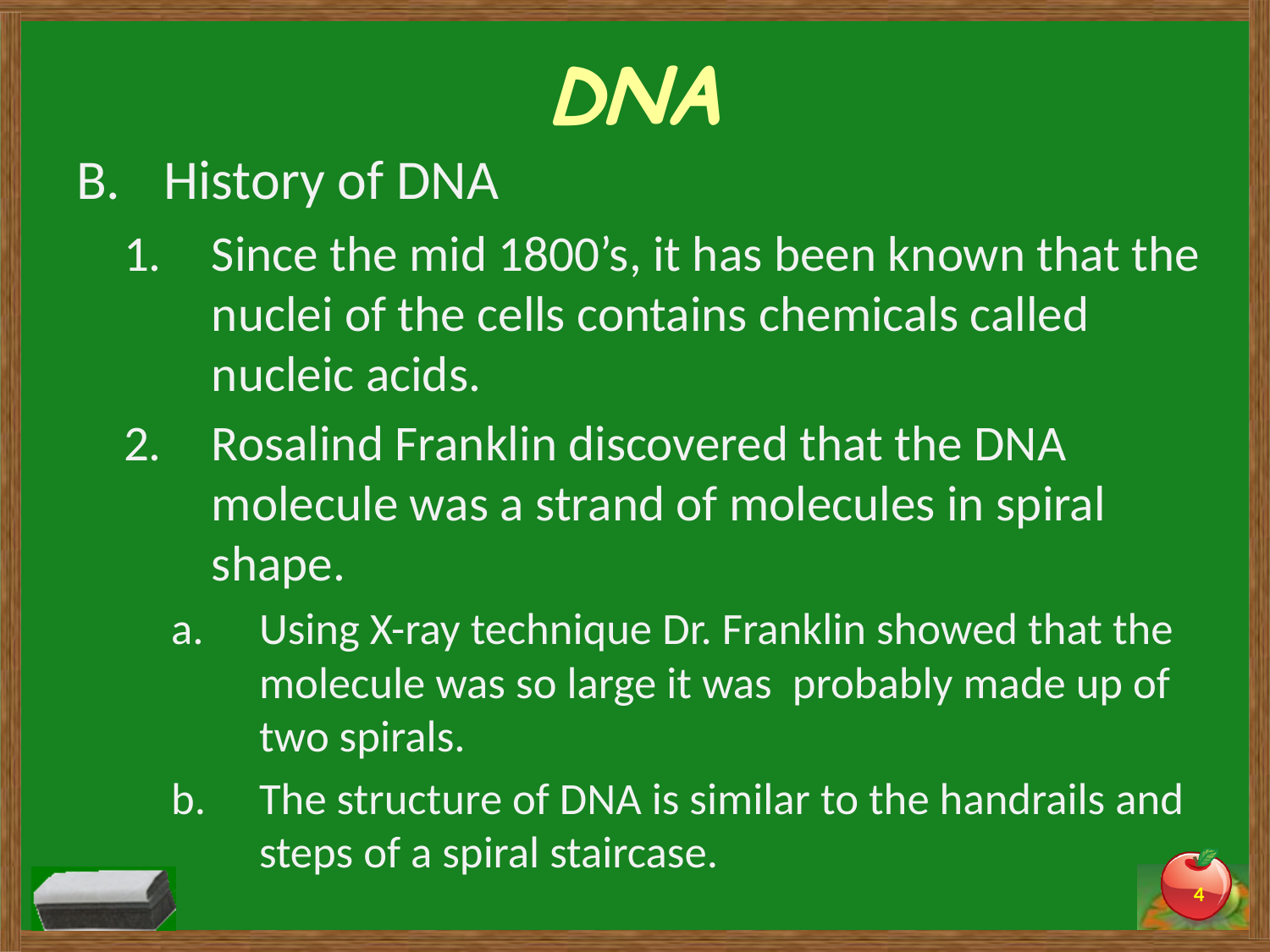

# DNA
History of DNA
Since the mid 1800’s, it has been known that the nuclei of the cells contains chemicals called nucleic acids.
Rosalind Franklin discovered that the DNA molecule was a strand of molecules in spiral shape.
Using X-ray technique Dr. Franklin showed that the molecule was so large it was  probably made up of two spirals.
The structure of DNA is similar to the handrails and steps of a spiral staircase.

4